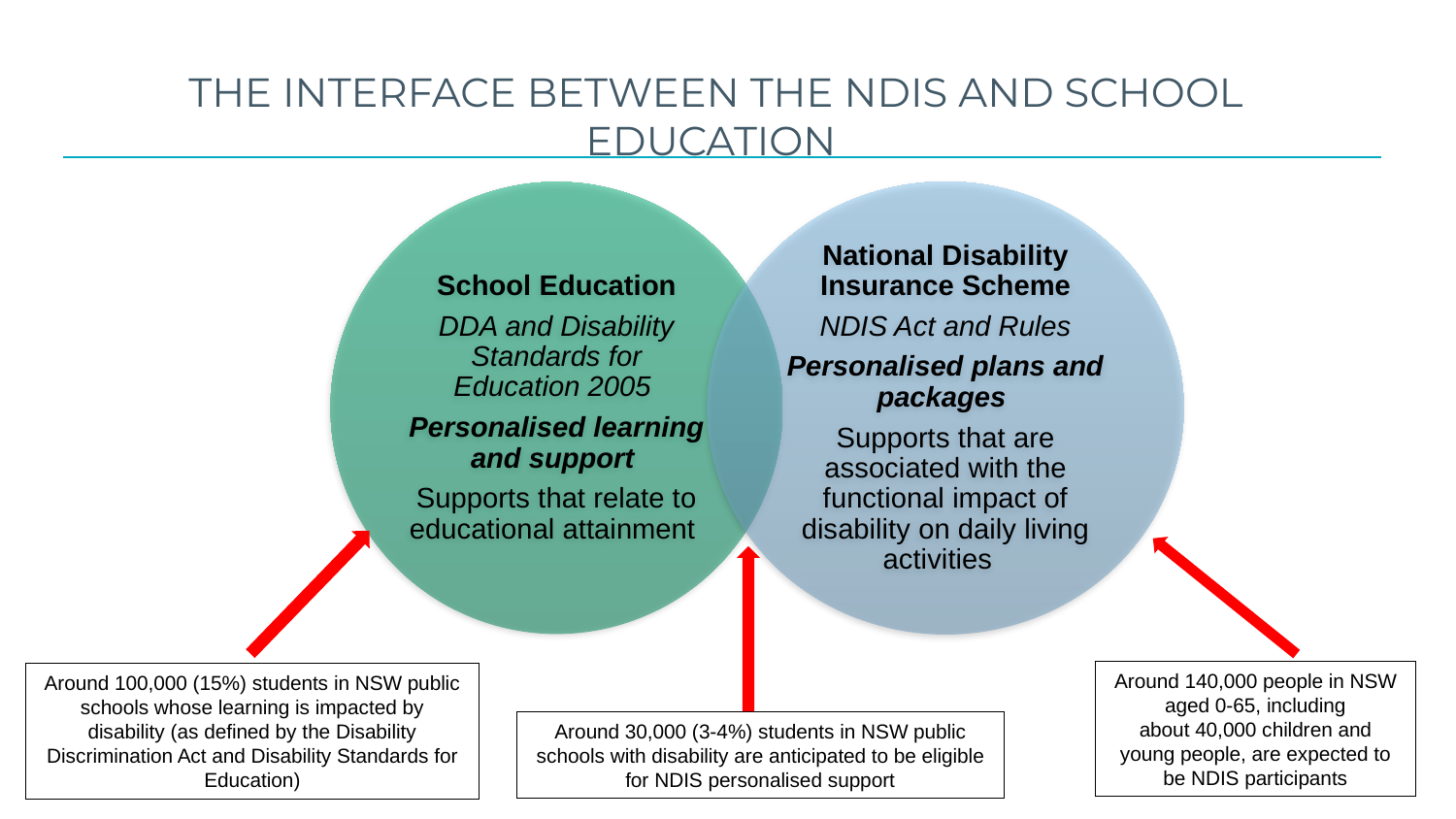

# The interface between the NDIS and school education
School Education
DDA and Disability Standards for Education 2005
Personalised learning and support
Supports that relate to educational attainment
National Disability Insurance Scheme
NDIS Act and Rules
Personalised plans and packages
Supports that are associated with the functional impact of disability on daily living activities

Around 140,000 people in NSW aged 0-65, including
about 40,000 children and young people, are expected to be NDIS participants
Around 100,000 (15%) students in NSW public schools whose learning is impacted by disability (as defined by the Disability Discrimination Act and Disability Standards for Education)
Around 30,000 (3-4%) students in NSW public schools with disability are anticipated to be eligible for NDIS personalised support